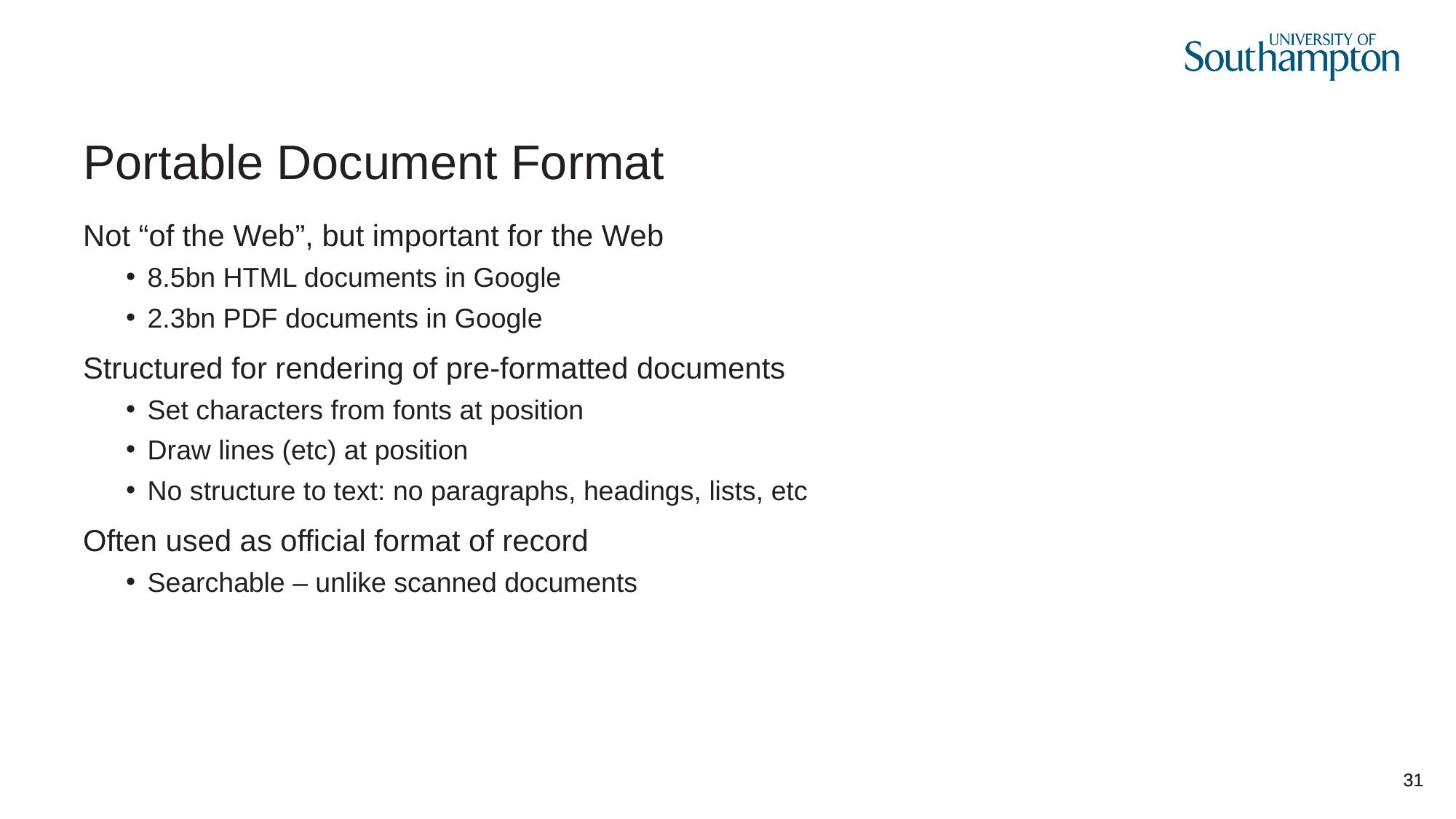

# Portable Document Format
Not “of the Web”, but important for the Web
8.5bn HTML documents in Google
2.3bn PDF documents in Google
Structured for rendering of pre-formatted documents
Set characters from fonts at position
Draw lines (etc) at position
No structure to text: no paragraphs, headings, lists, etc
Often used as official format of record
Searchable – unlike scanned documents

31